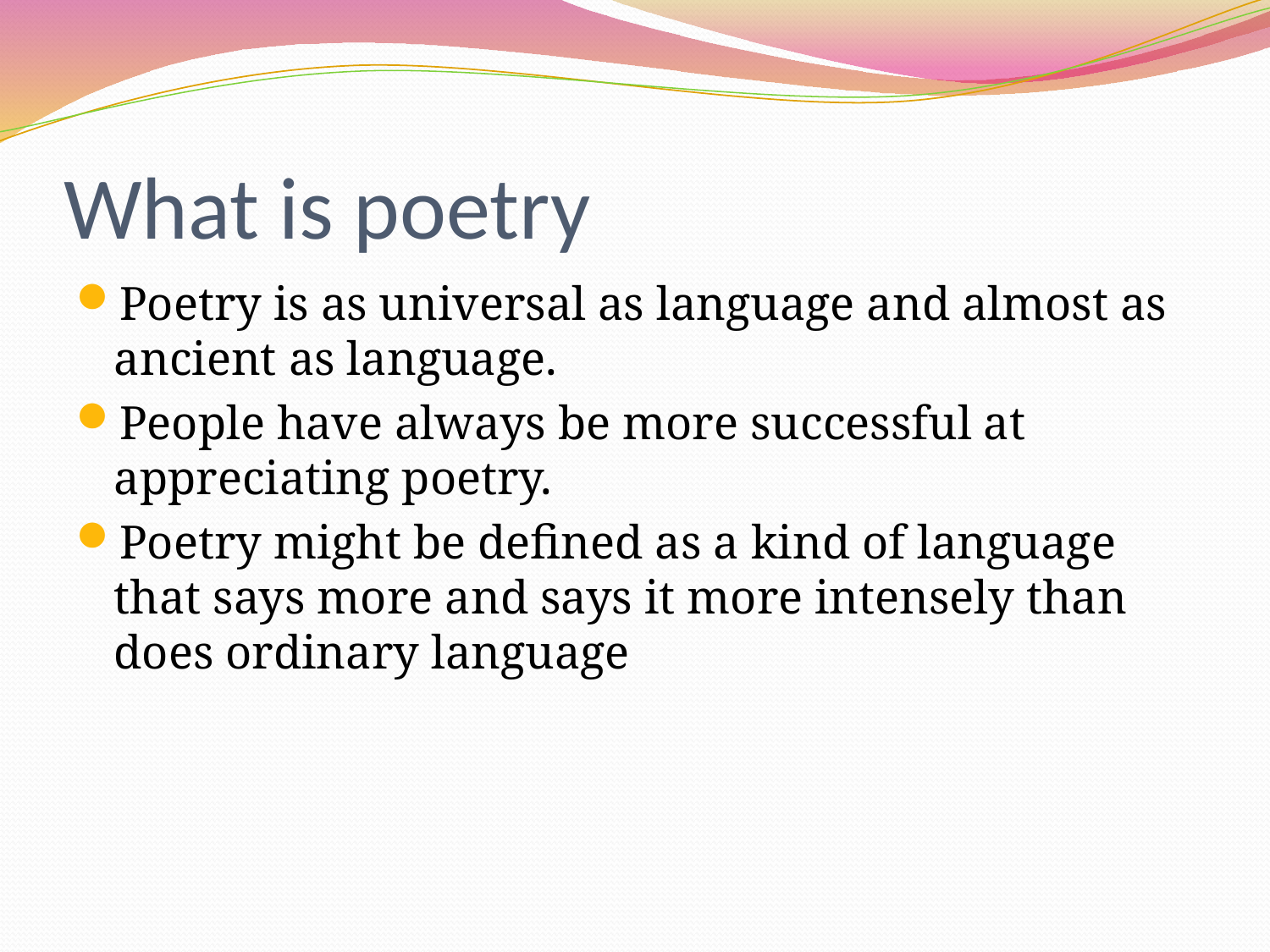

# What is poetry
Poetry is as universal as language and almost as ancient as language.
People have always be more successful at appreciating poetry.
Poetry might be defined as a kind of language that says more and says it more intensely than does ordinary language